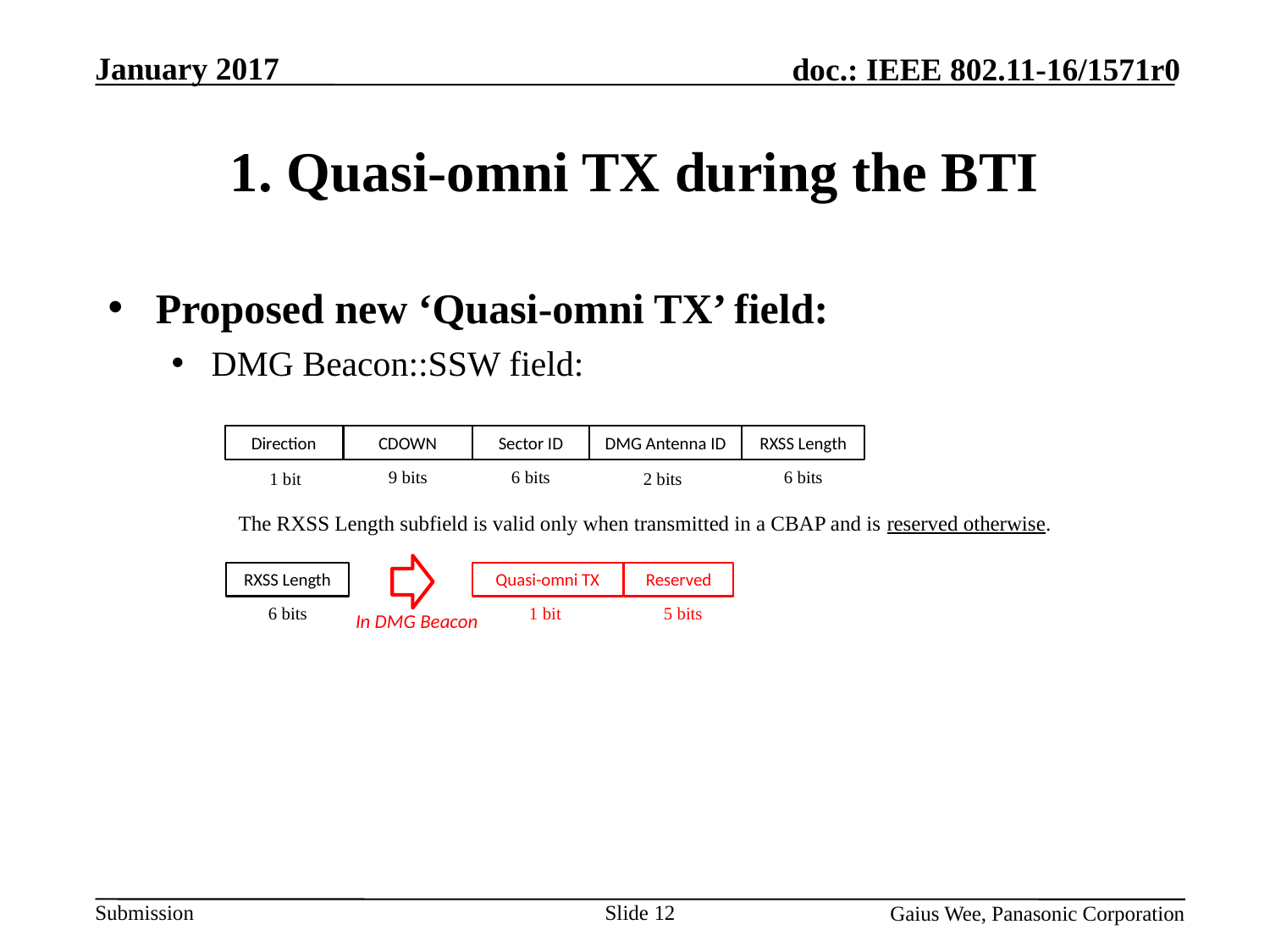

# 1. Quasi-omni TX during the BTI
Proposed new ‘Quasi-omni TX’ field:
DMG Beacon::SSW field:
Direction
CDOWN
Sector ID
DMG Antenna ID
RXSS Length
9 bits
6 bits
6 bits
1 bit
2 bits
The RXSS Length subfield is valid only when transmitted in a CBAP and is reserved otherwise.

RXSS Length
Quasi-omni TX
Reserved
6 bits
1 bit
5 bits
In DMG Beacon
Slide 12